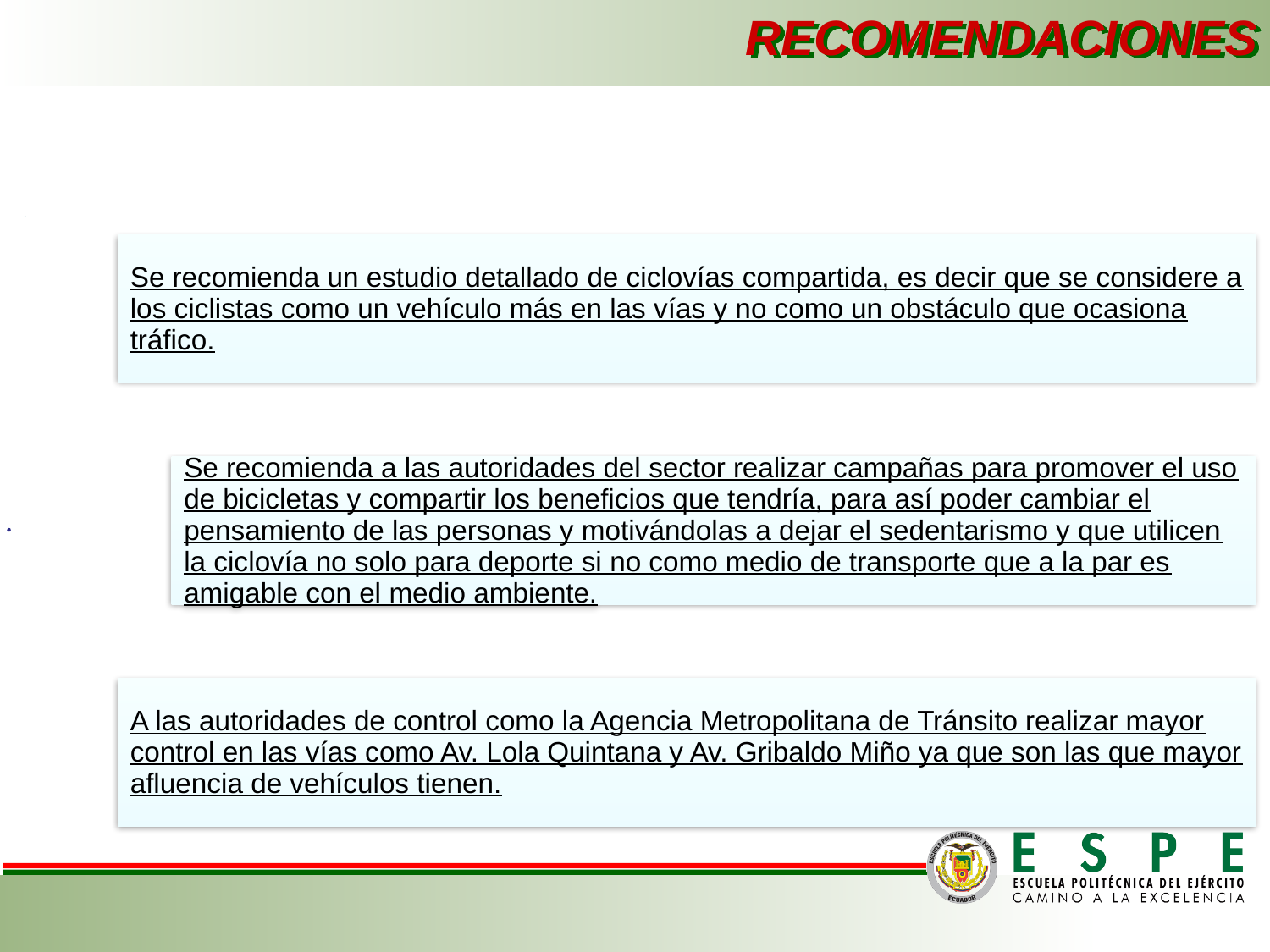

RECOMENDACIONES
Se recomienda un estudio detallado de ciclovías compartida, es decir que se considere a los ciclistas como un vehículo más en las vías y no como un obstáculo que ocasiona tráfico.
Se recomienda a las autoridades del sector realizar campañas para promover el uso de bicicletas y compartir los beneficios que tendría, para así poder cambiar el pensamiento de las personas y motivándolas a dejar el sedentarismo y que utilicen la ciclovía no solo para deporte si no como medio de transporte que a la par es amigable con el medio ambiente.
A las autoridades de control como la Agencia Metropolitana de Tránsito realizar mayor control en las vías como Av. Lola Quintana y Av. Gribaldo Miño ya que son las que mayor afluencia de vehículos tienen.